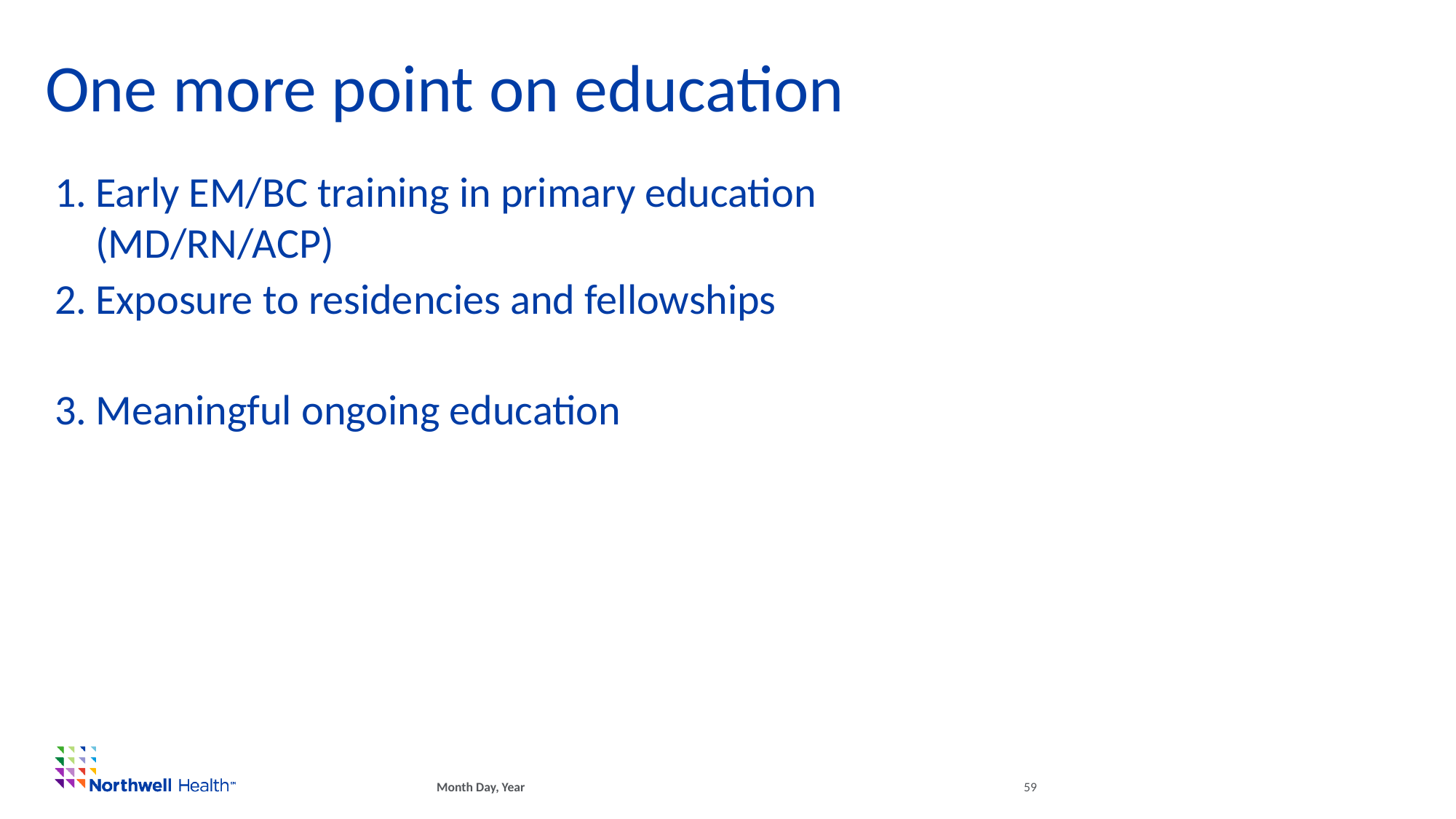

# One more point on education
Early EM/BC training in primary education (MD/RN/ACP)
Exposure to residencies and fellowships

Meaningful ongoing education
59
Month Day, Year